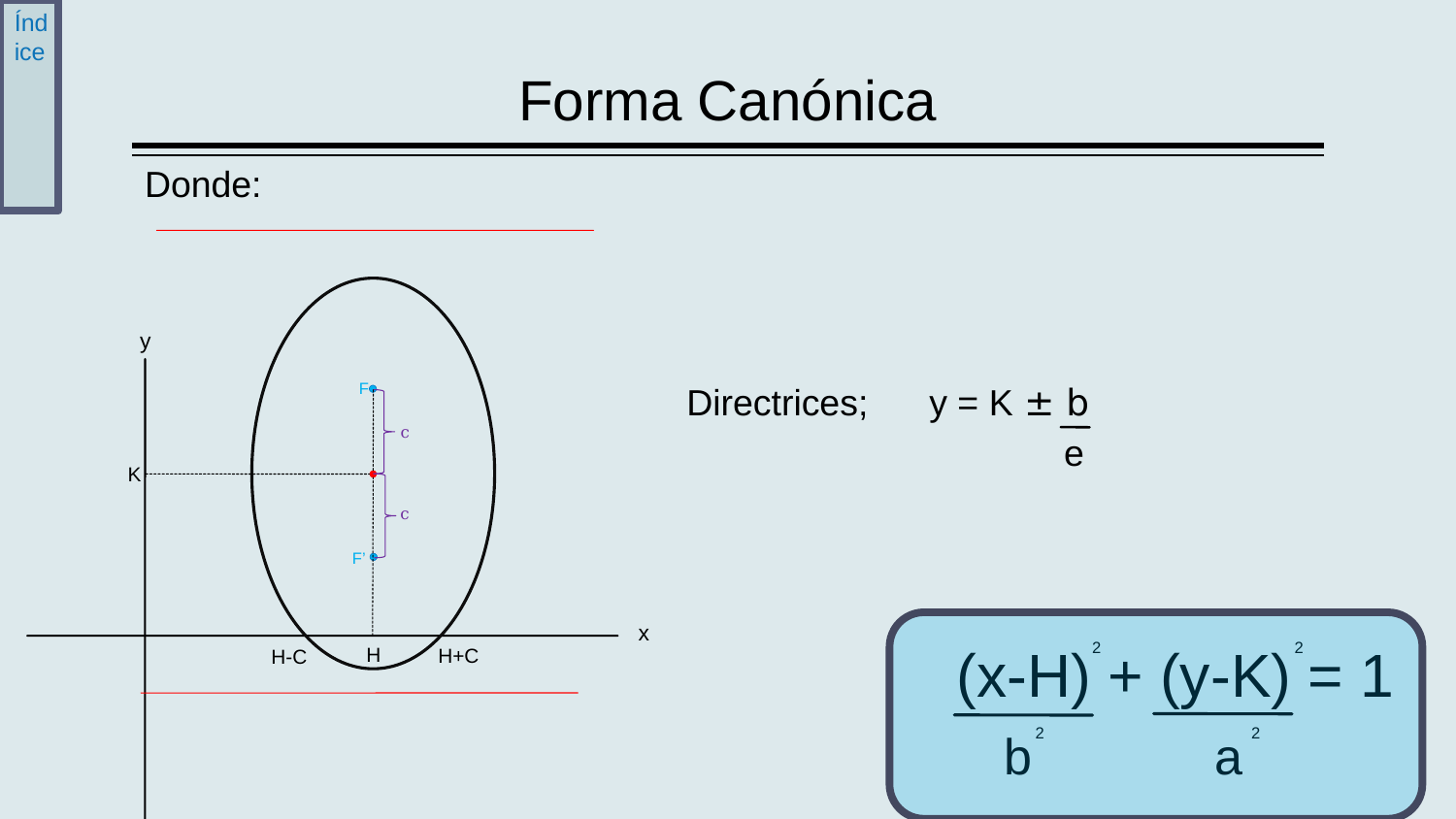

Índice
# Forma Canónica
Donde:
y

F
Directrices;      y = K ± b

c
e
K

c
F’

x
(x-H) + (y-K) = 1
                                                                              2                                          2
H
H+C
H-C
                                                                              2                                             2
b             a